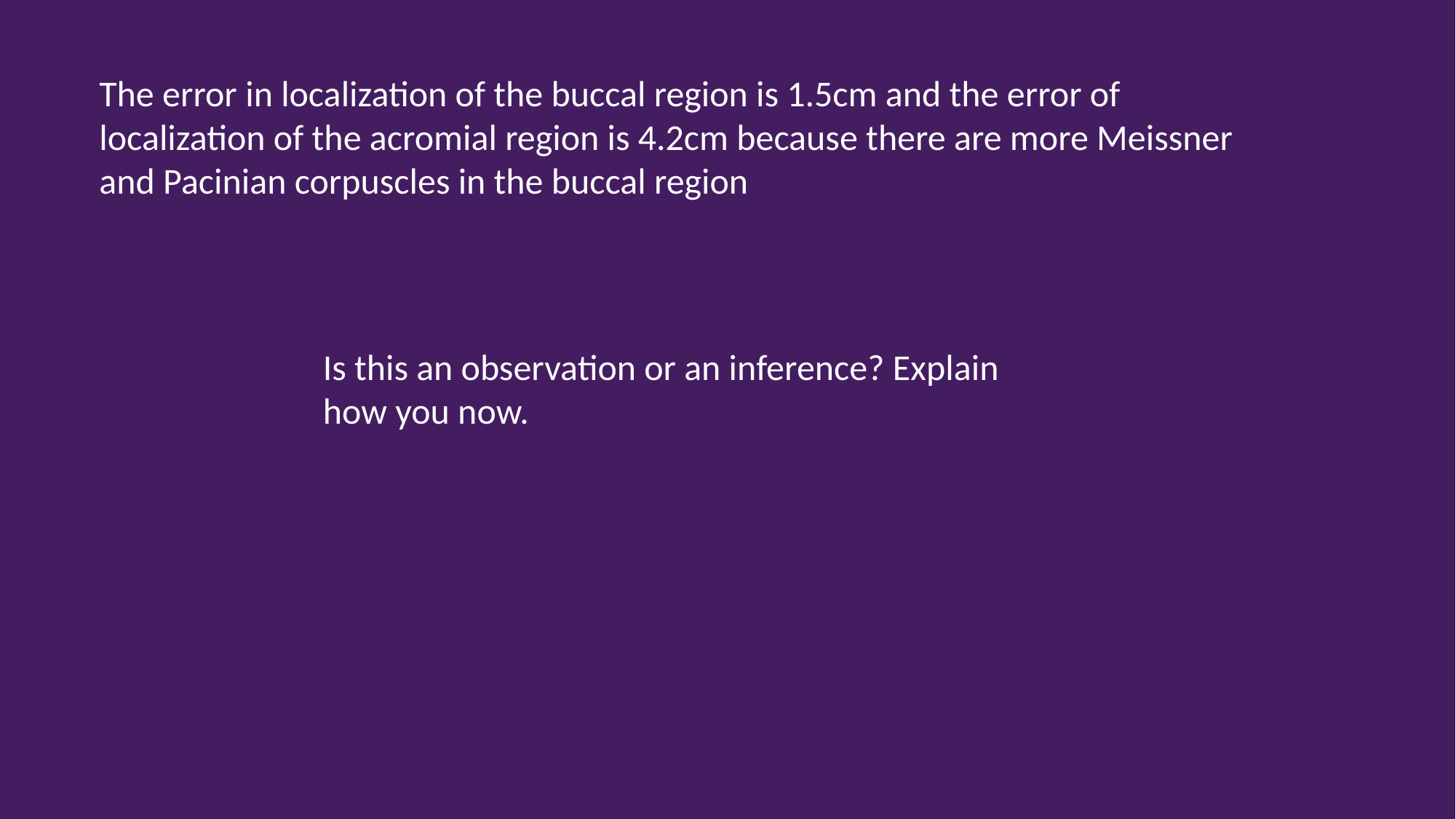

The error in localization of the buccal region is 1.5cm and the error of localization of the acromial region is 4.2cm because there are more Meissner and Pacinian corpuscles in the buccal region
Is this an observation or an inference? Explain how you now.